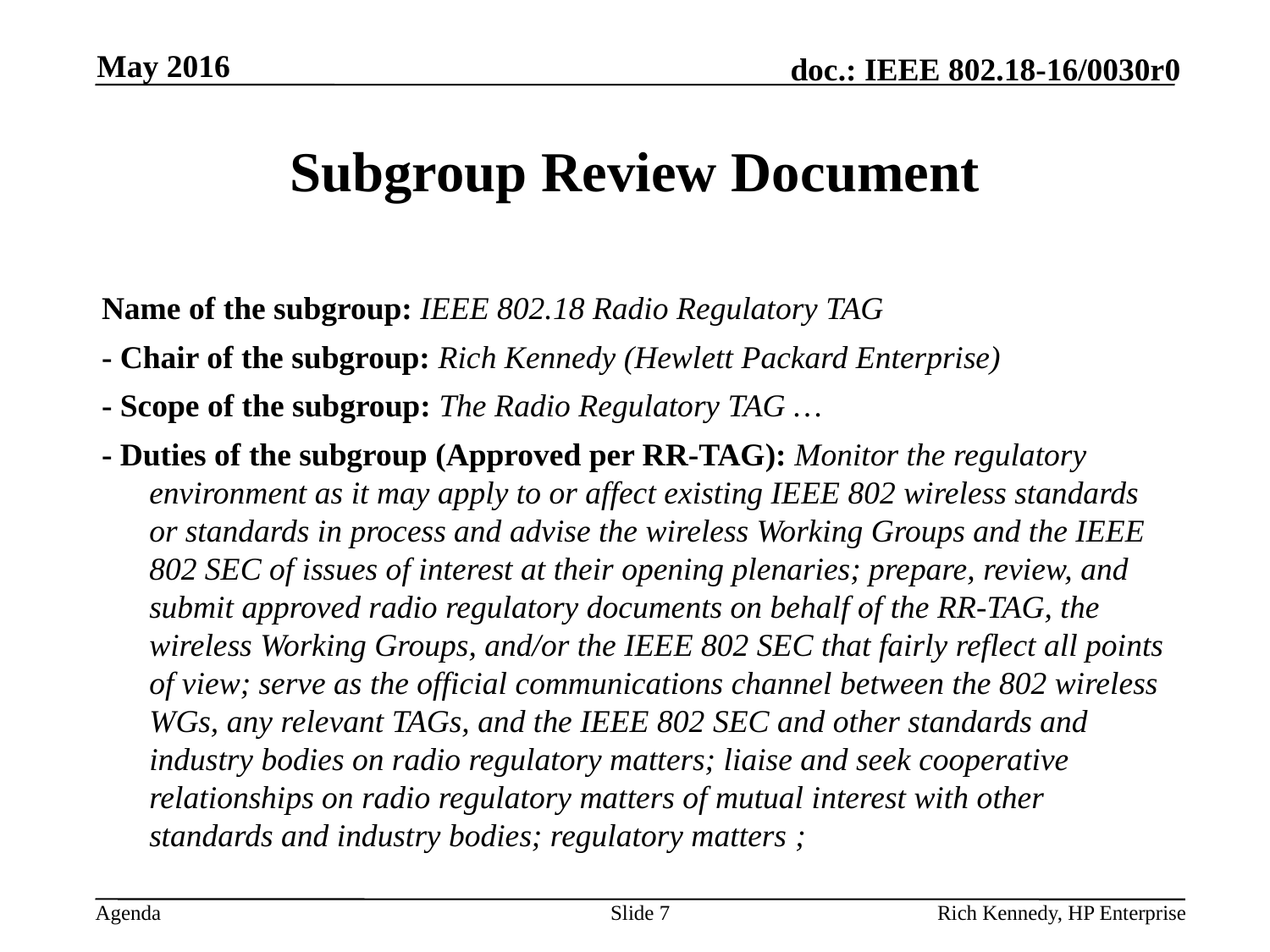

May 2016
# Subgroup Review Document
Name of the subgroup: IEEE 802.18 Radio Regulatory TAG
- Chair of the subgroup: Rich Kennedy (Hewlett Packard Enterprise)
- Scope of the subgroup: The Radio Regulatory TAG …
- Duties of the subgroup (Approved per RR-TAG): Monitor the regulatory environment as it may apply to or affect existing IEEE 802 wireless standards or standards in process and advise the wireless Working Groups and the IEEE 802 SEC of issues of interest at their opening plenaries; prepare, review, and submit approved radio regulatory documents on behalf of the RR-TAG, the wireless Working Groups, and/or the IEEE 802 SEC that fairly reflect all points of view; serve as the official communications channel between the 802 wireless WGs, any relevant TAGs, and the IEEE 802 SEC and other standards and industry bodies on radio regulatory matters; liaise and seek cooperative relationships on radio regulatory matters of mutual interest with other standards and industry bodies; regulatory matters ;
Slide 7
Rich Kennedy, HP Enterprise